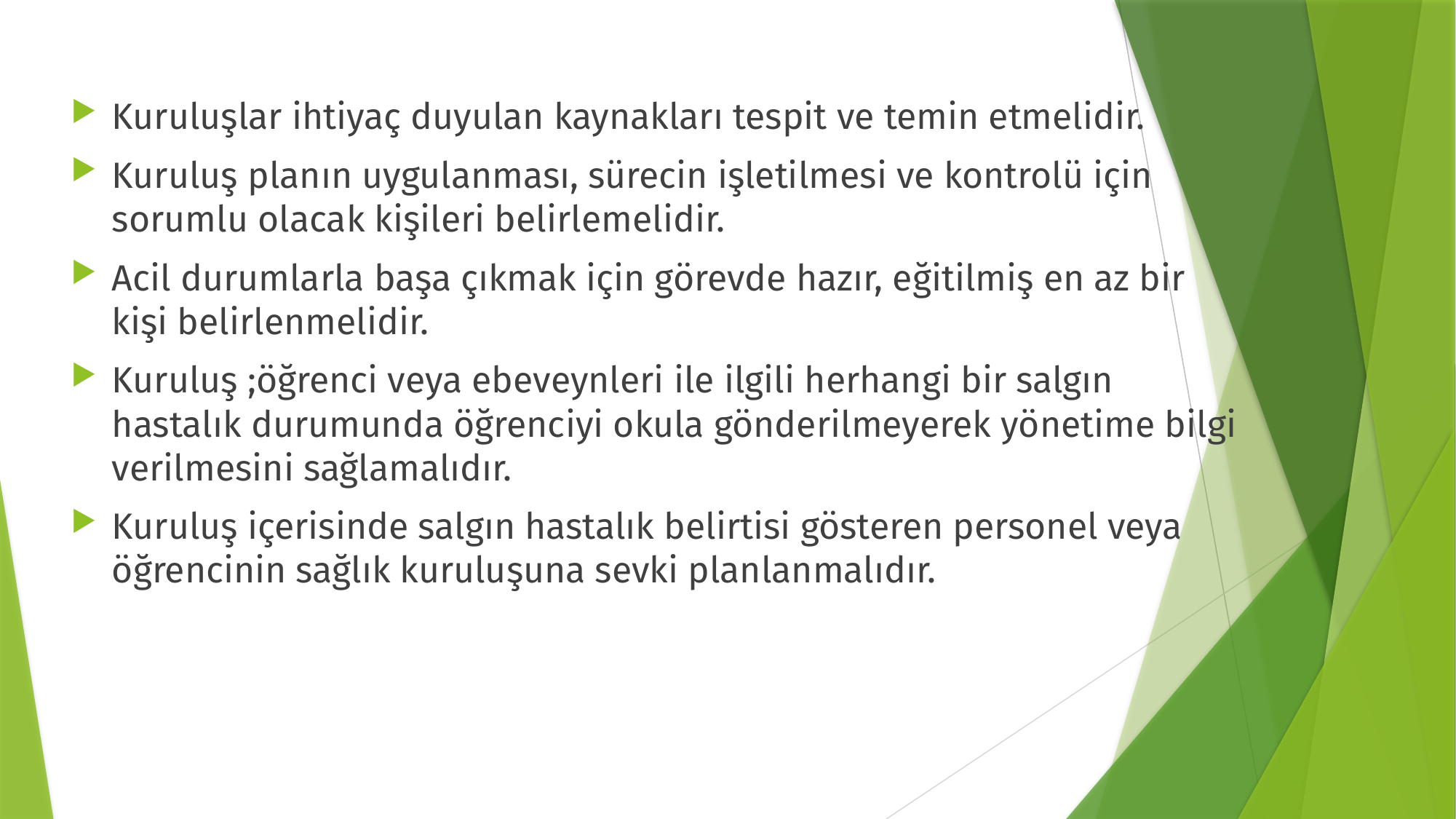

Kuruluşlar ihtiyaç duyulan kaynakları tespit ve temin etmelidir.
Kuruluş planın uygulanması, sürecin işletilmesi ve kontrolü için sorumlu olacak kişileri belirlemelidir.
Acil durumlarla başa çıkmak için görevde hazır, eğitilmiş en az bir kişi belirlenmelidir.
Kuruluş ;öğrenci veya ebeveynleri ile ilgili herhangi bir salgın hastalık durumunda öğrenciyi okula gönderilmeyerek yönetime bilgi verilmesini sağlamalıdır.
Kuruluş içerisinde salgın hastalık belirtisi gösteren personel veya öğrencinin sağlık kuruluşuna sevki planlanmalıdır.